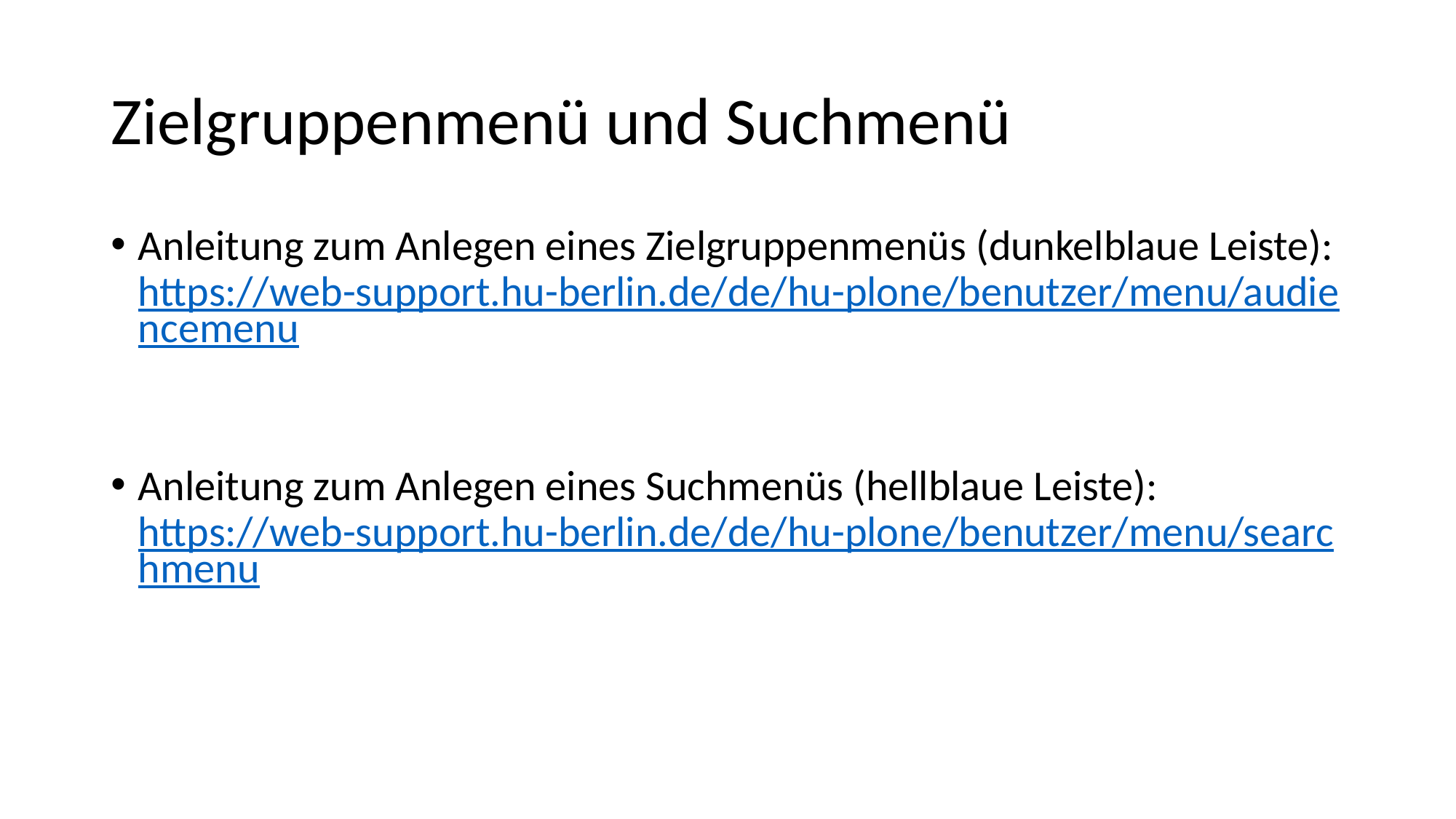

# Zielgruppenmenü und Suchmenü
Anleitung zum Anlegen eines Zielgruppenmenüs (dunkelblaue Leiste):
https://web-support.hu-berlin.de/de/hu-plone/benutzer/menu/audiencemenu
Anleitung zum Anlegen eines Suchmenüs (hellblaue Leiste):
https://web-support.hu-berlin.de/de/hu-plone/benutzer/menu/searchmenu